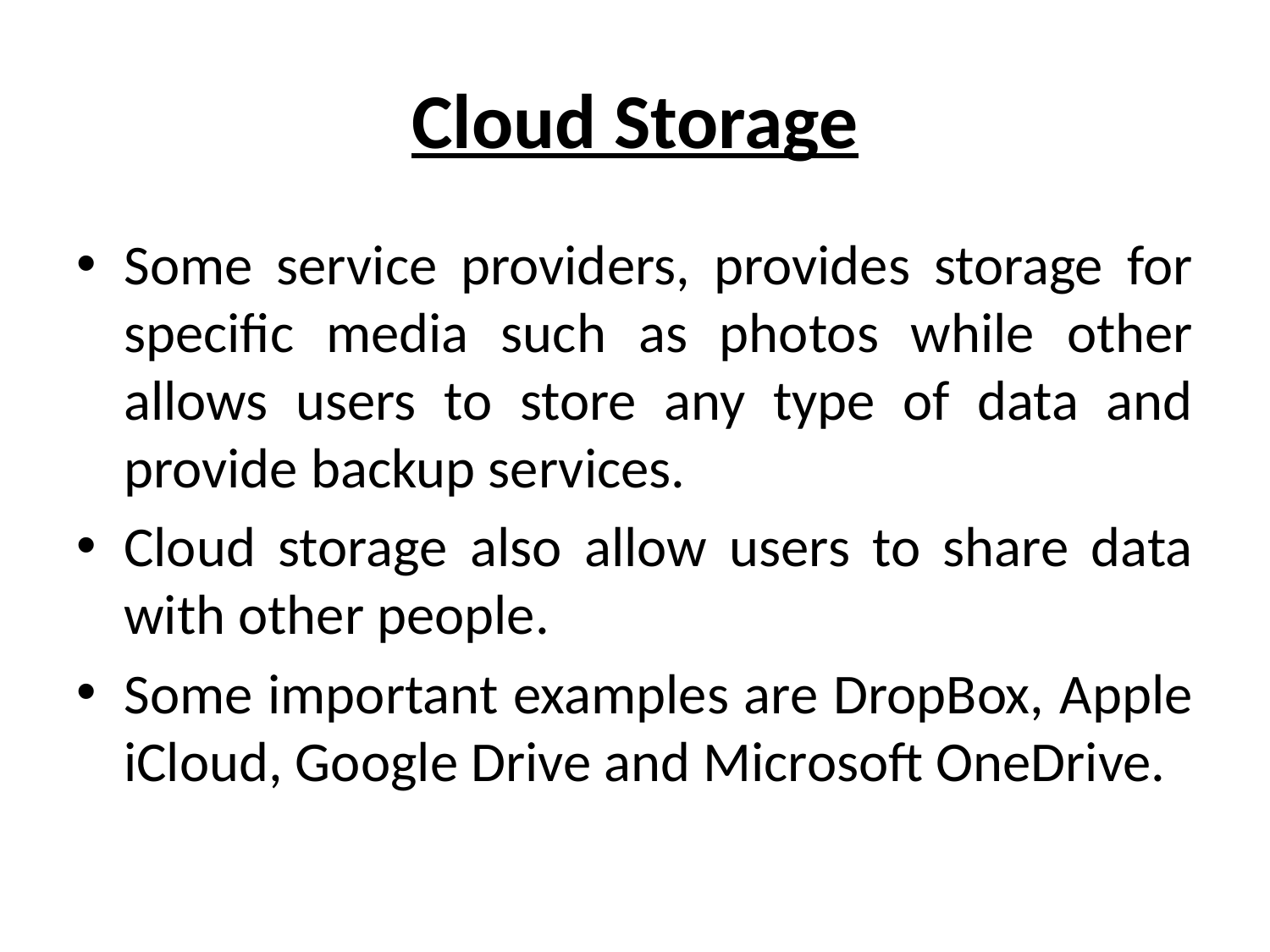

# Cloud Storage
Some service providers, provides storage for specific media such as photos while other allows users to store any type of data and provide backup services.
Cloud storage also allow users to share data with other people.
Some important examples are DropBox, Apple iCloud, Google Drive and Microsoft OneDrive.